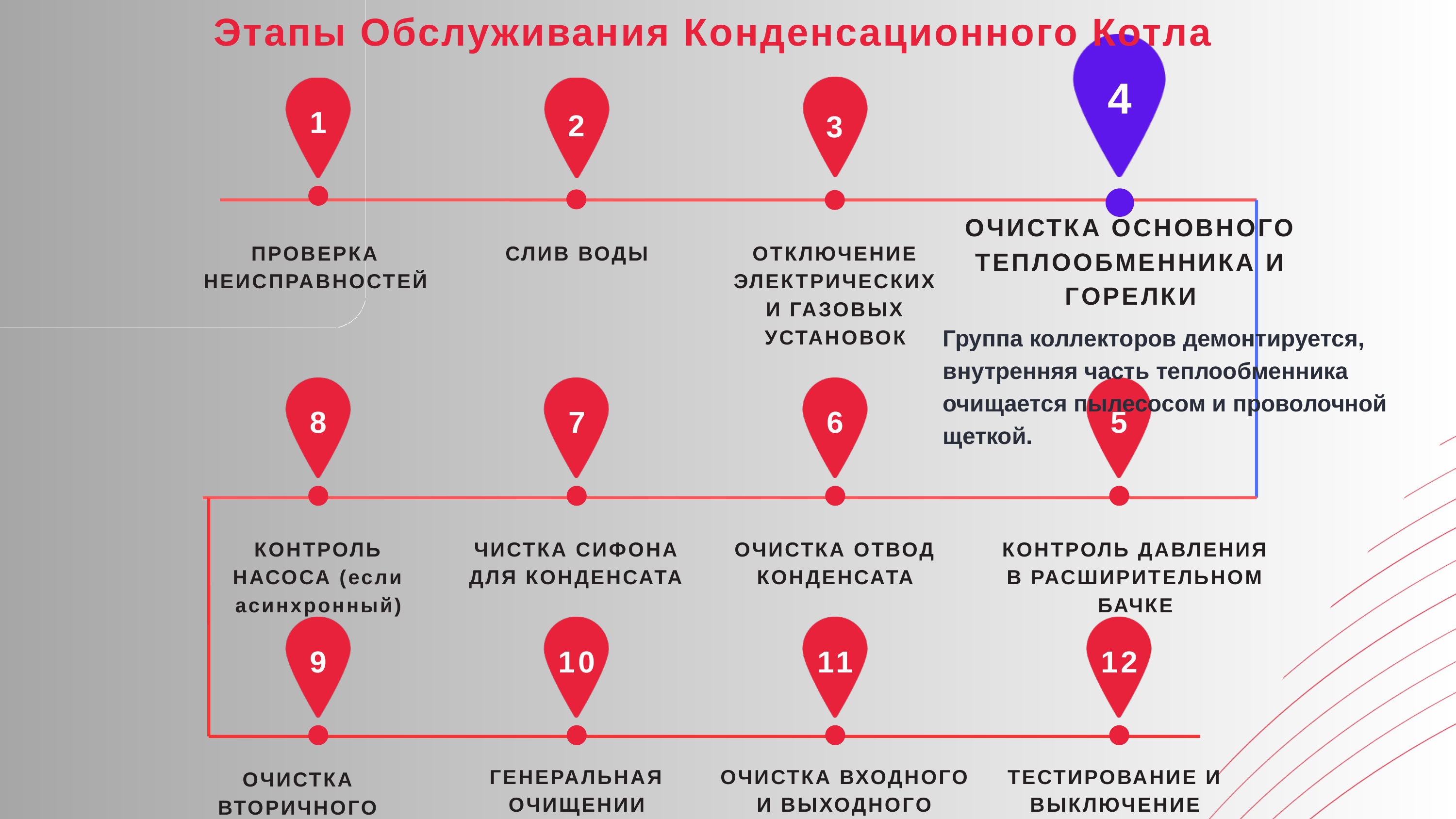

Этапы Обслуживания Конденсационного Котла

4

1
2
3

ОЧИСТКА ОСНОВНОГО ТЕПЛООБМЕННИКА И ГОРЕЛКИ
Группа коллекторов демонтируется, внутренняя часть теплообменника очищается пылесосом и проволочной щеткой.
ПРОВЕРКА НЕИСПРАВНОСТЕЙ
СЛИВ ВОДЫ
ОТКЛЮЧЕНИЕ ЭЛЕКТРИЧЕСКИХ И ГАЗОВЫХ УСТАНОВОК

8
7
6
5

КОНТРОЛЬ НАСОСА (если асинхронный)
ЧИСТКА СИФОНА ДЛЯ КОНДЕНСАТА
ОЧИСТКА ОТВОД КОНДЕНСАТА
КОНТРОЛЬ ДАВЛЕНИЯ В РАСШИРИТЕЛЬНОМ БАЧКЕ

9
10
11
12

ГЕНЕРАЛЬНАЯ ОЧИЩЕНИИ
ОЧИСТКА ВХОДНОГО И ВЫХОДНОГО ФИЛЬТРОВ

ТЕСТИРОВАНИЕ И ВЫКЛЮЧЕНИЕ

ОЧИСТКА ВТОРИЧНОГО ТЕПЛООБМЕННИКА (ОПЦИОНАЛЬНО)